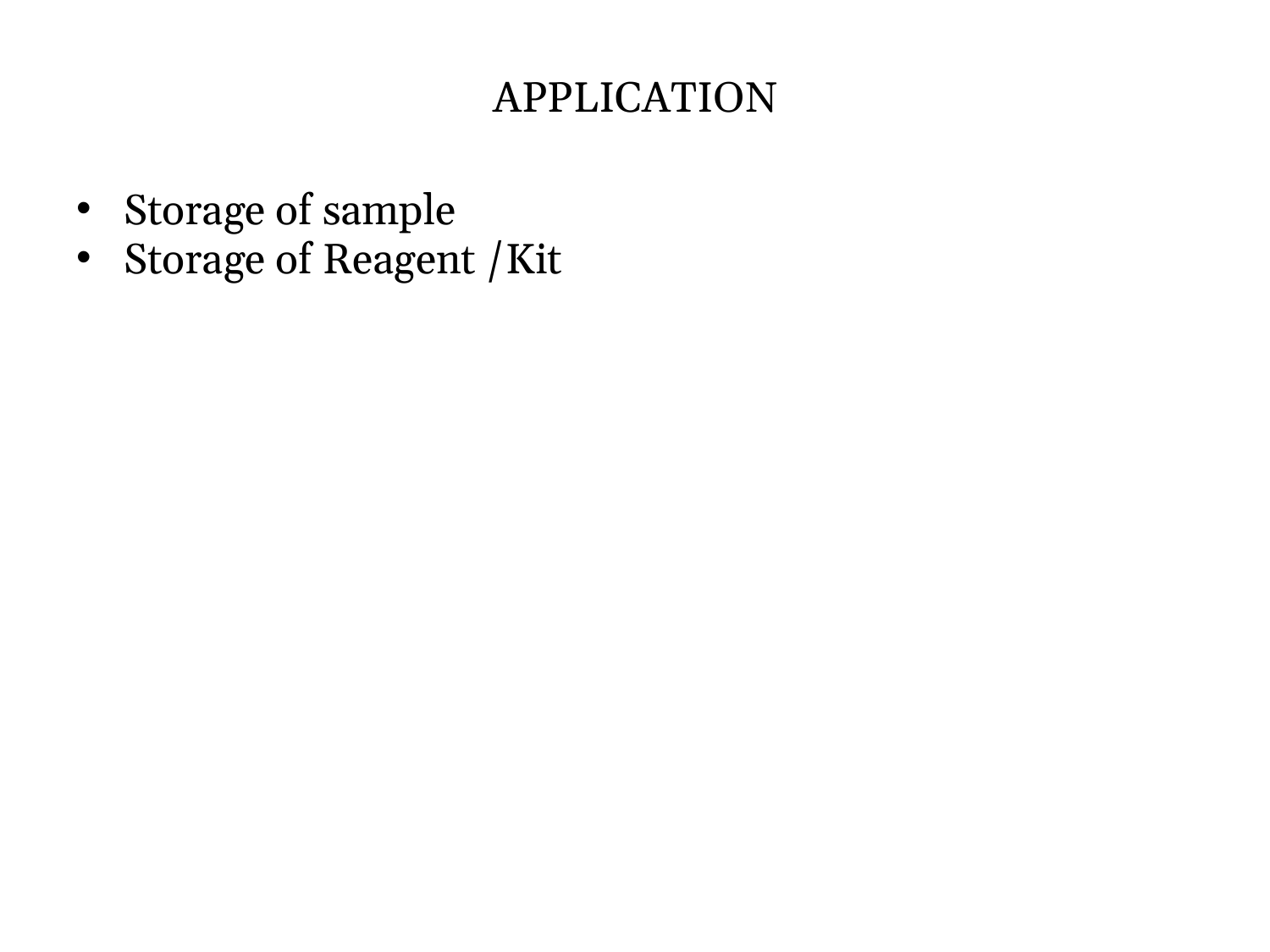

# APPLICATION
Storage of sample
Storage of Reagent /Kit